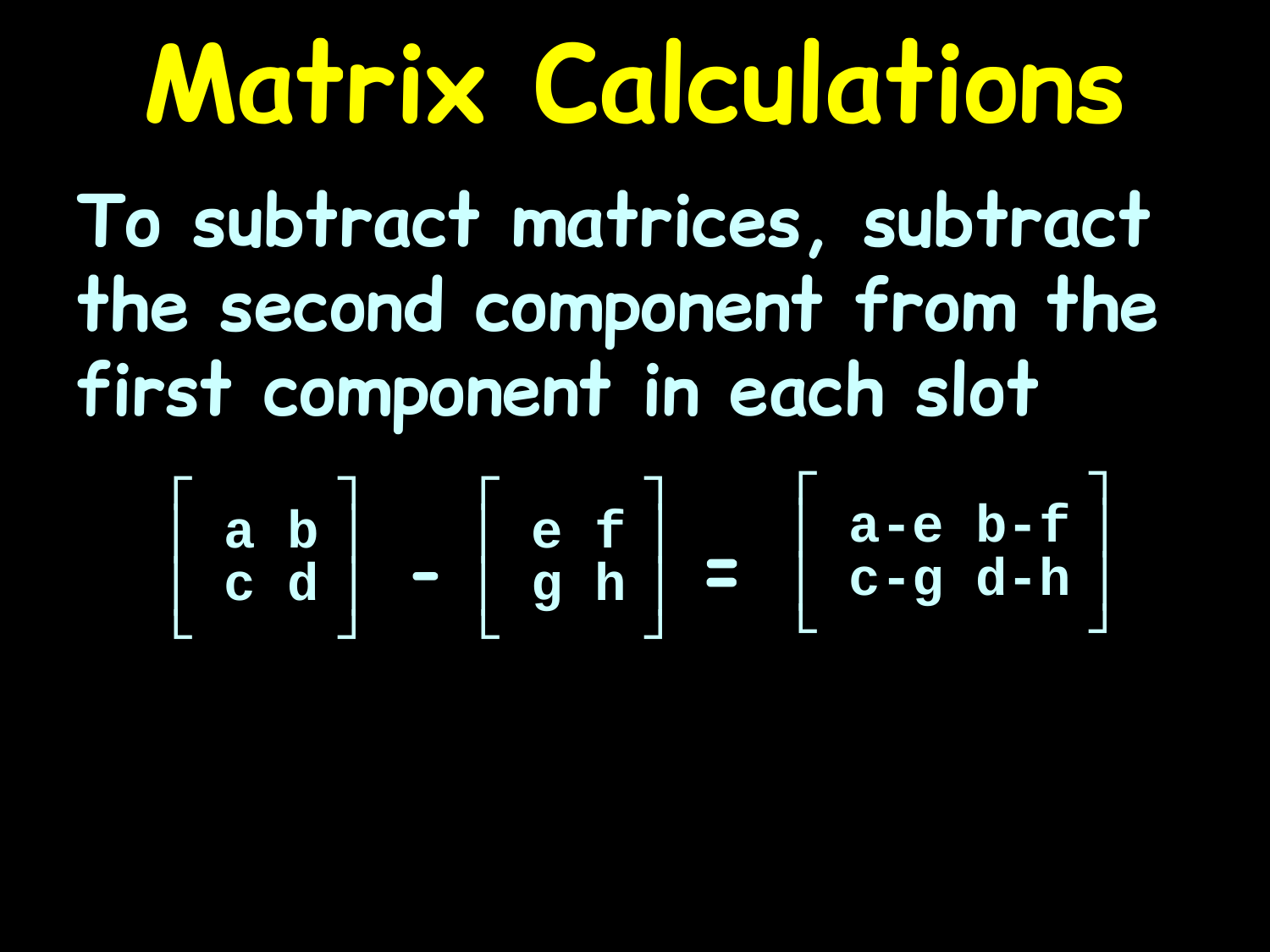

# Matrix Calculations
To subtract matrices, subtract the second component from the first component in each slot
┌ dxc doc ┐
│ a-e b-f │
│ c-g d-h │
└ dxc doc ┘

┌ d f ┐
│ a b │
│ c d │
└ e f ┘

┌ d f ┐
│ e f │
│ g h │
└ e f ┘

-
=